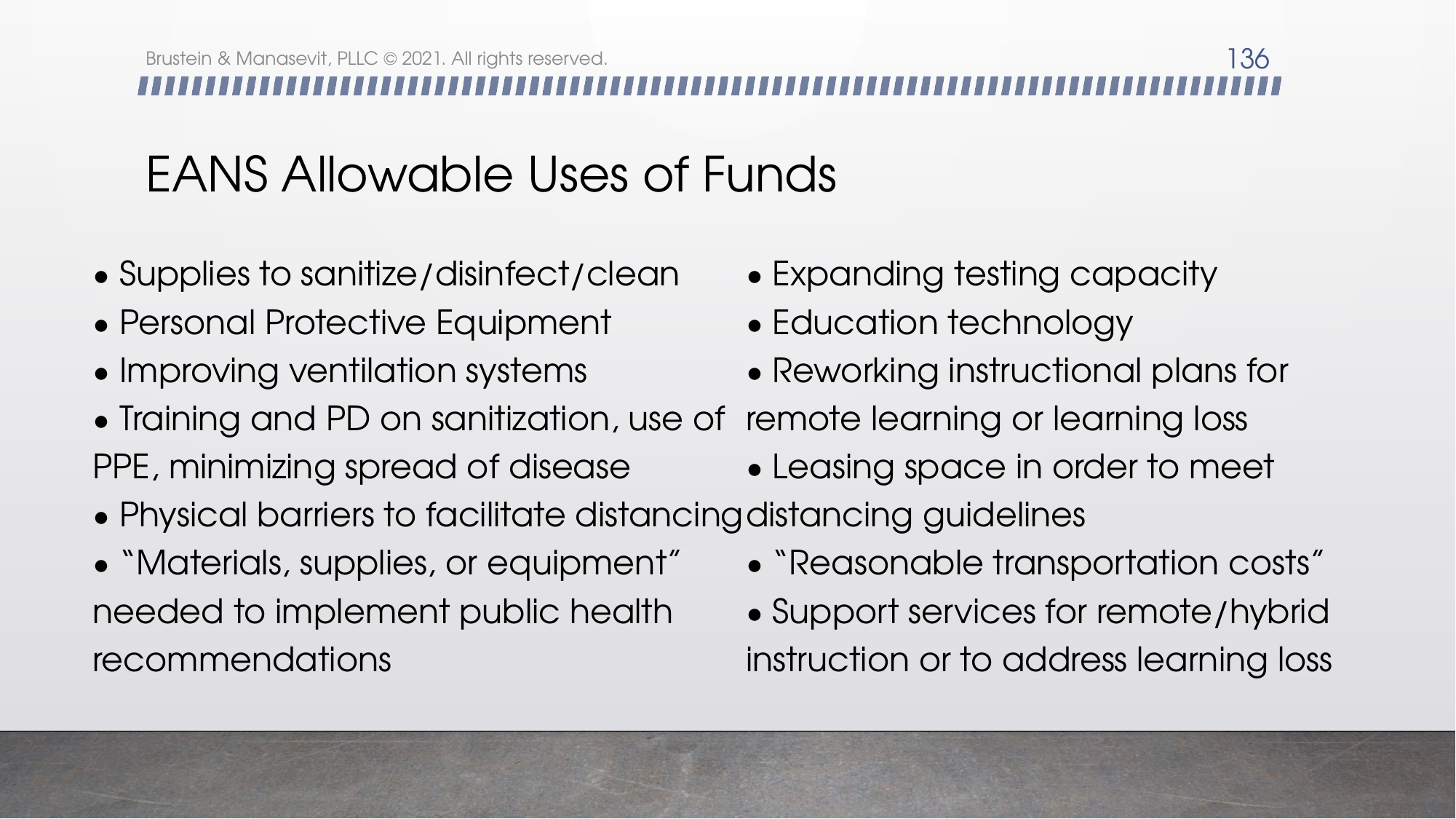

136
Brustein & Manasevit, PLLC © 2021. All rights reserved.
# EANS Allowable Uses of Funds
• Supplies to sanitize/disinfect/clean
• Personal Protective Equipment
• Improving ventilation systems
• Training and PD on sanitization, use of PPE, minimizing spread of disease
• Physical barriers to facilitate distancing
• “Materials, supplies, or equipment” needed to implement public health recommendations
• Expanding testing capacity
• Education technology
• Reworking instructional plans for remote learning or learning loss
• Leasing space in order to meet distancing guidelines
• “Reasonable transportation costs”
• Support services for remote/hybrid instruction or to address learning loss